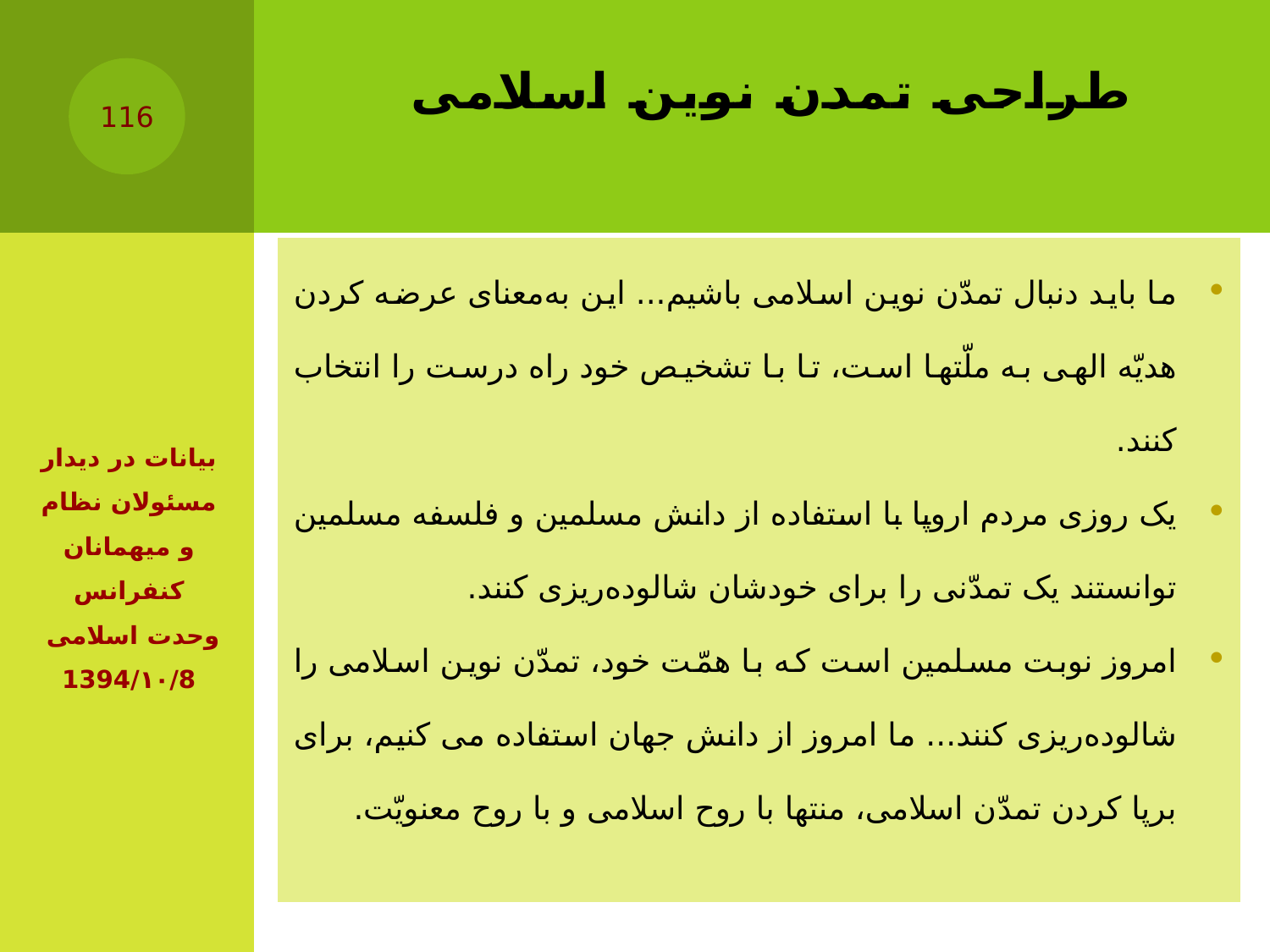

# طراحی تمدن نوین اسلامی
116
| ما باید دنبال تمدّن نوین اسلامی باشیم... این به‌معنای عرضه کردن هدیّه‌ الهی به ملّتها است، تا با تشخیص خود راه درست را انتخاب کنند. یک روزی مردم اروپا با استفاده از دانش مسلمین و فلسفه‌ مسلمین توانستند یک تمدّنی را برای خودشان شالوده‌ریزی کنند. امروز نوبت مسلمین است که با همّت خود، تمدّن نوین اسلامی را شالوده‌ریزی کنند... ما امروز از دانش جهان استفاده می کنیم، برای برپا کردن تمدّن اسلامی، منتها با روح اسلامی و با روح معنویّت. |
| --- |
بیانات در دیدار مسئولان نظام و میهمانان کنفرانس وحدت اسلامى ‌ ‏1394/۱۰/8